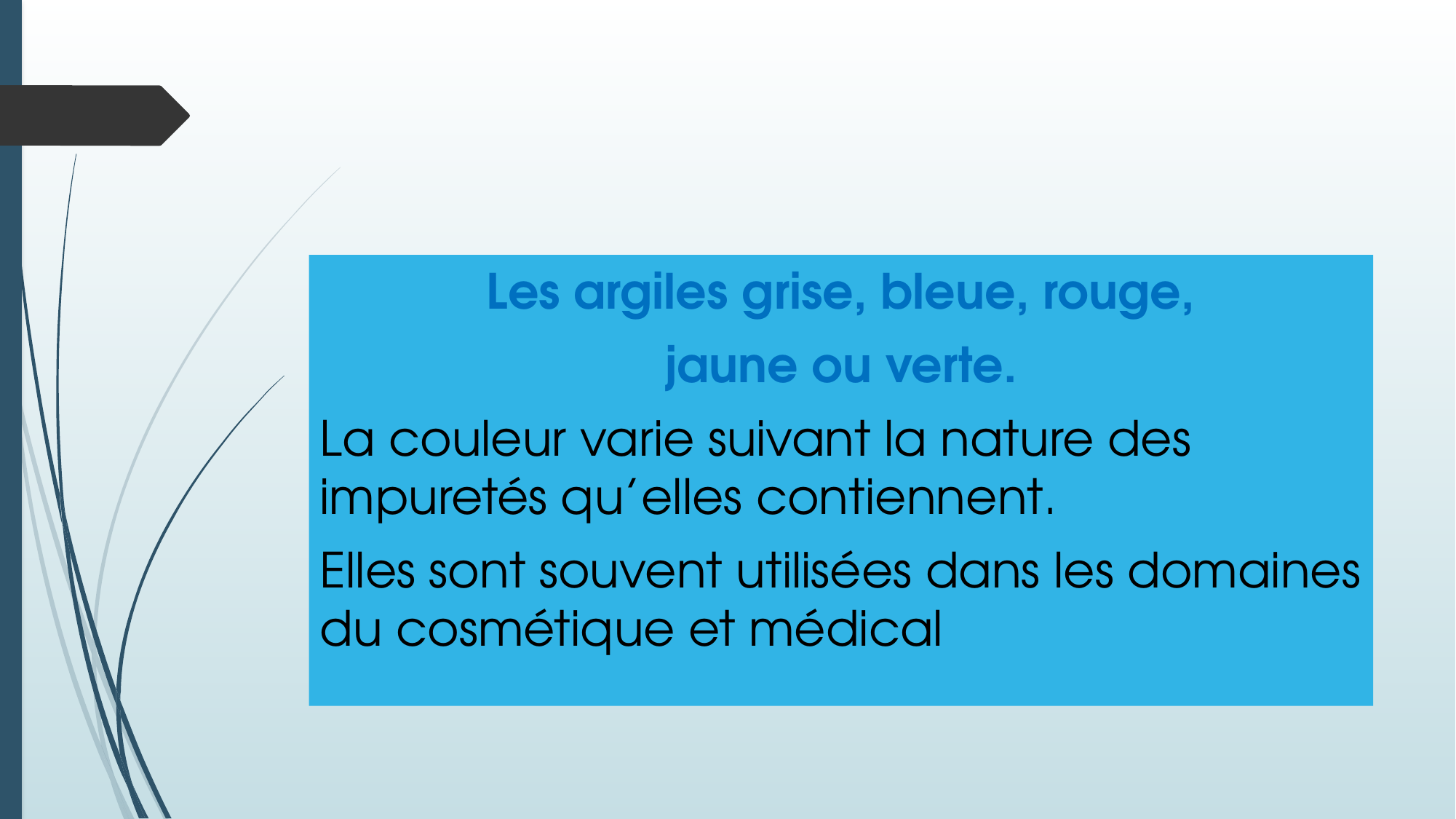

#
Les argiles grise, bleue, rouge,
 jaune ou verte.
La couleur varie suivant la nature des impuretés qu’elles contiennent.
Elles sont souvent utilisées dans les domaines du cosmétique et médical